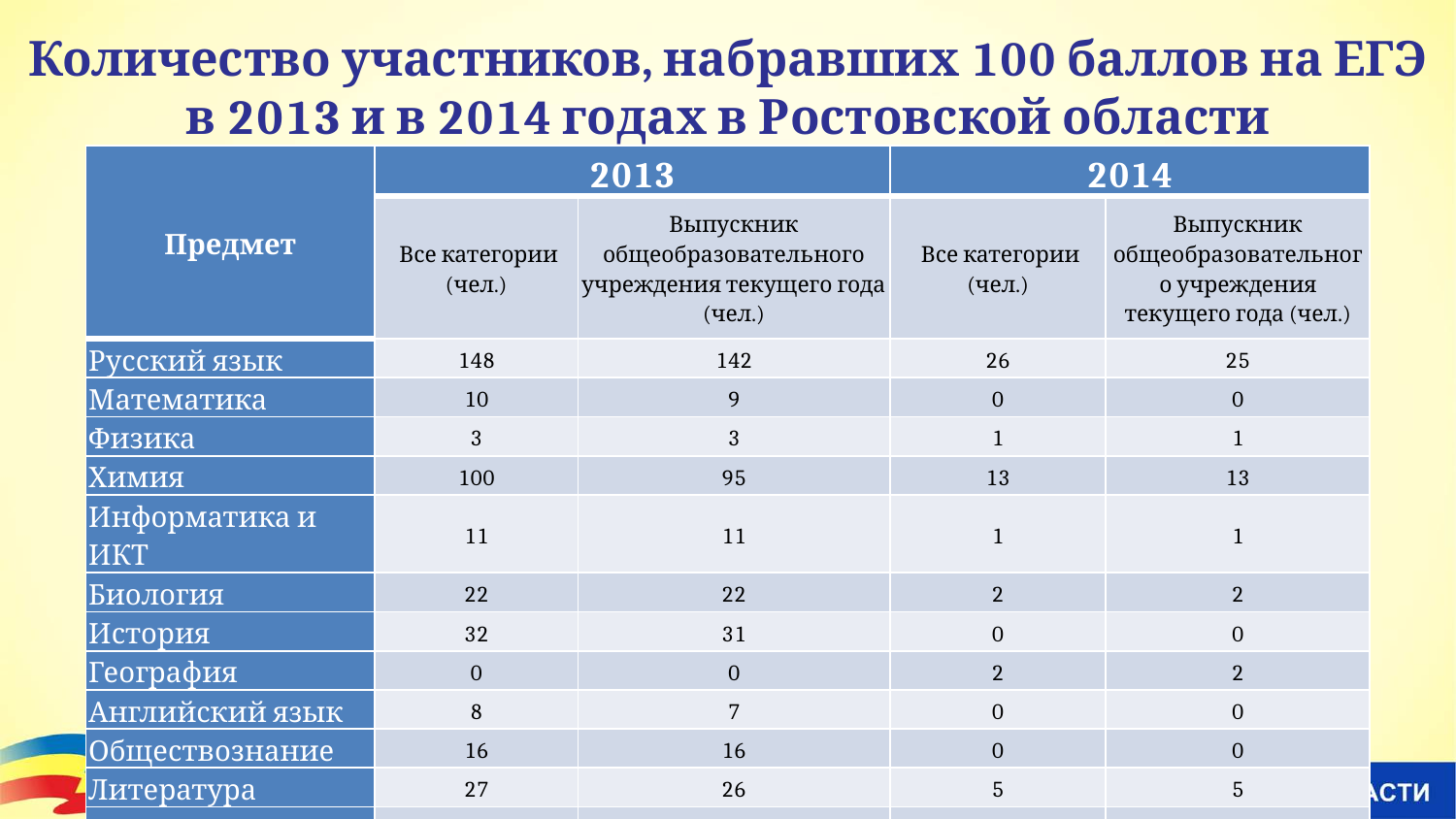

# Количество участников, набравших 100 баллов на ЕГЭ в 2013 и в 2014 годах в Ростовской области
| Предмет | 2013 |  | 2014 |  |
| --- | --- | --- | --- | --- |
|  | Все категории (чел.) | Выпускник общеобразовательного учреждения текущего года (чел.) | Все категории (чел.) | Выпускник общеобразовательного учреждения текущего года (чел.) |
| Русский язык | 148 | 142 | 26 | 25 |
| Математика | 10 | 9 | 0 | 0 |
| Физика | 3 | 3 | 1 | 1 |
| Химия | 100 | 95 | 13 | 13 |
| Информатика и ИКТ | 11 | 11 | 1 | 1 |
| Биология | 22 | 22 | 2 | 2 |
| История | 32 | 31 | 0 | 0 |
| География | 0 | 0 | 2 | 2 |
| Английский язык | 8 | 7 | 0 | 0 |
| Обществознание | 16 | 16 | 0 | 0 |
| Литература | 27 | 26 | 5 | 5 |
| Итого | 377 | 362 | 50 | 49 |